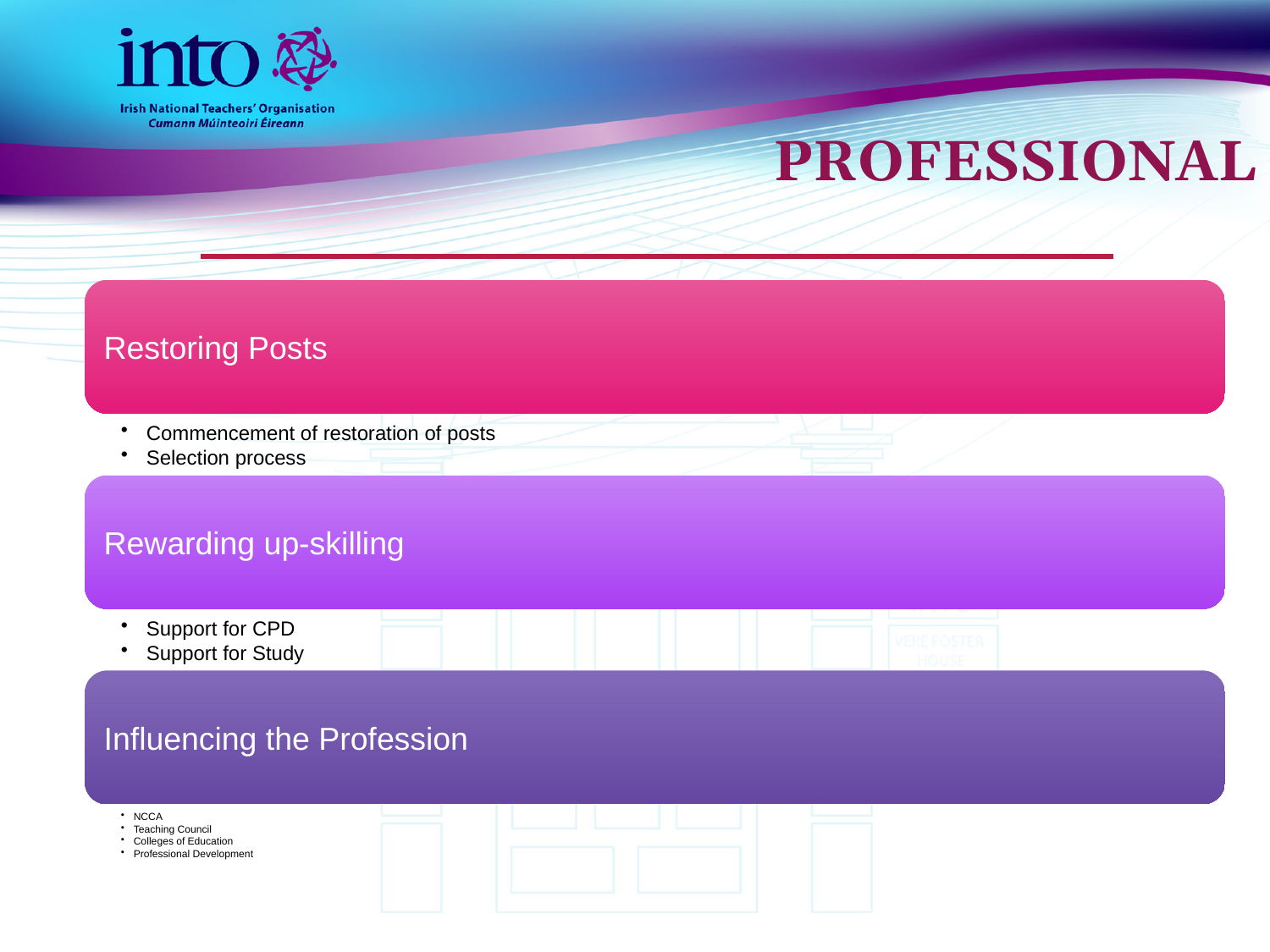

# Professional
Restoring Posts
Commencement of restoration of posts
Selection process
Rewarding up-skilling
Support for CPD
Support for Study
Influencing the Profession
NCCA
Teaching Council
Colleges of Education
Professional Development